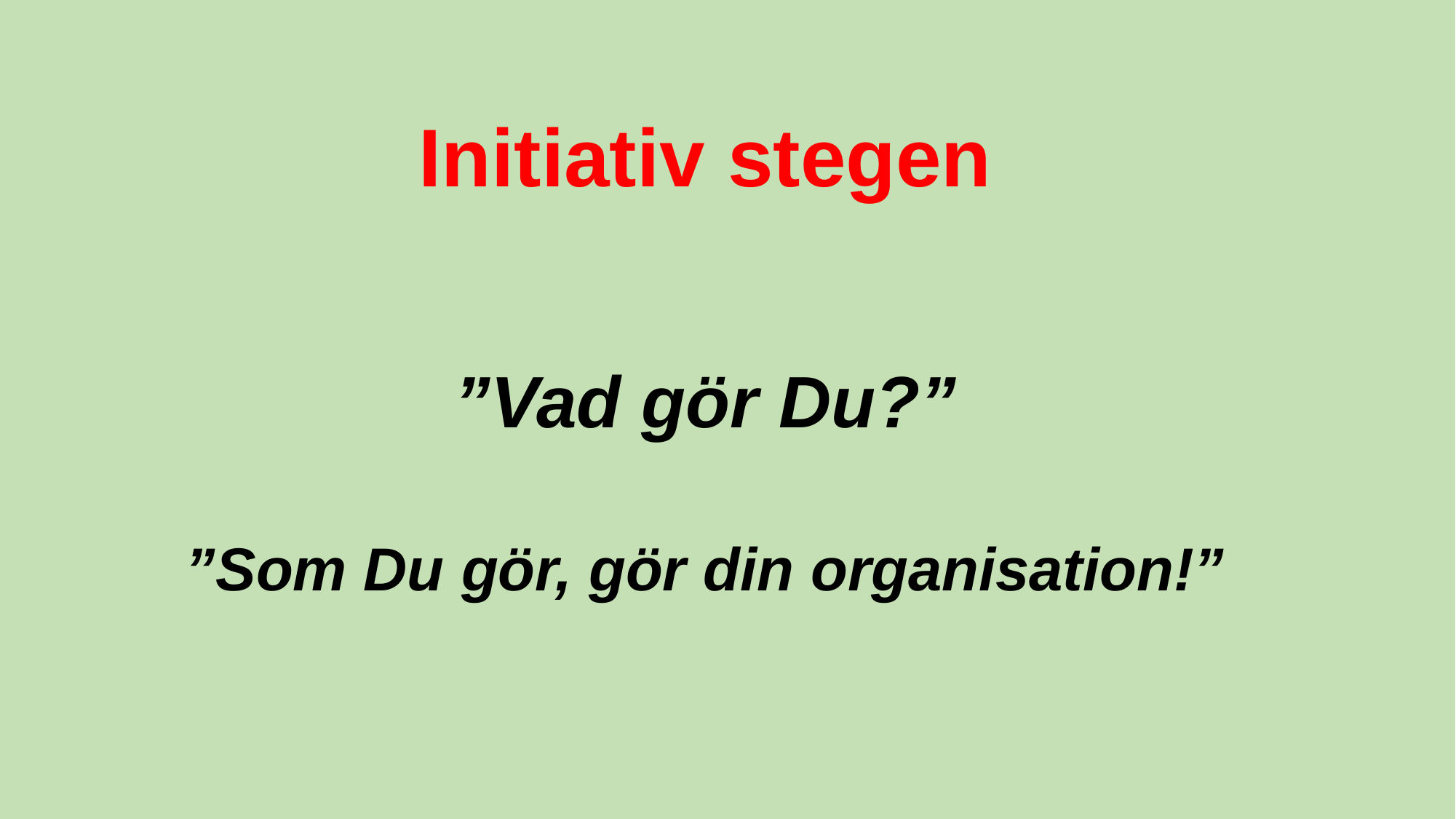

Initiativ stegen
”Vad gör Du?”

”Som Du gör, gör din organisation!”